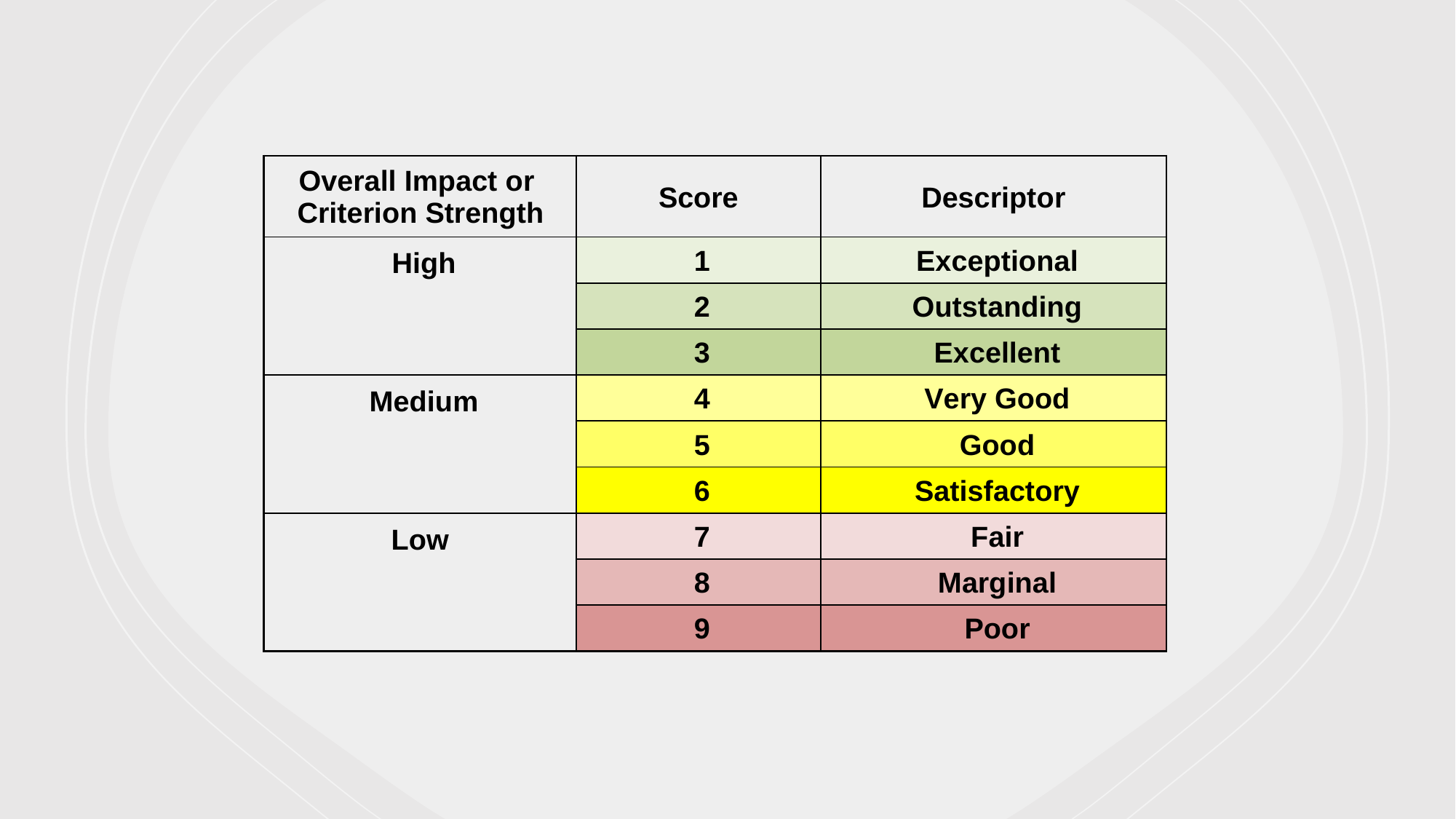

| Overall Impact or Criterion Strength | Score | Descriptor |
| --- | --- | --- |
| High | 1 | Exceptional |
|  | 2 | Outstanding |
|  | 3 | Excellent |
| Medium | 4 | Very Good |
|  | 5 | Good |
|  | 6 | Satisfactory |
| Low | 7 | Fair |
|  | 8 | Marginal |
|  | 9 | Poor |